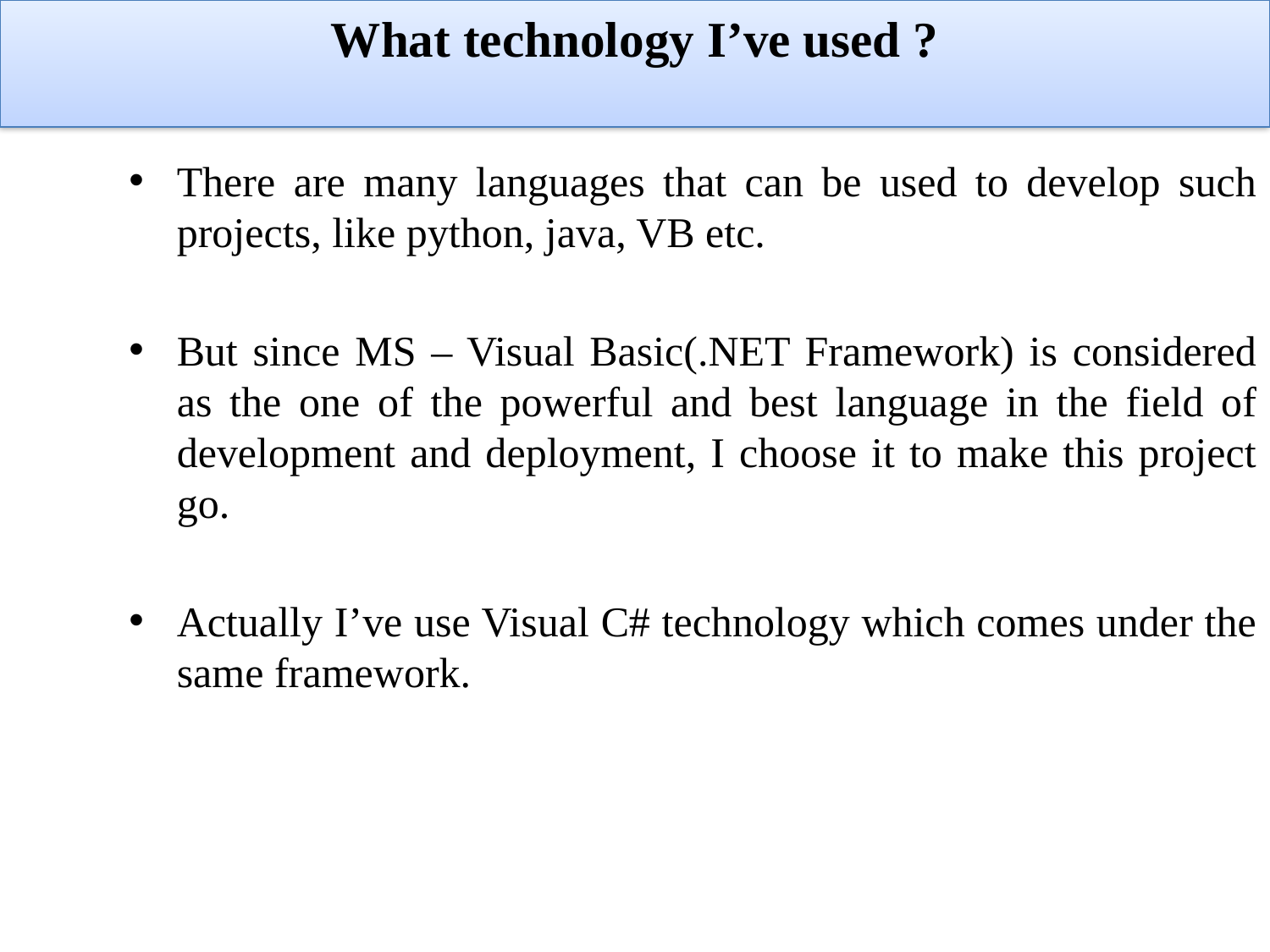

# What technology I’ve used ?
There are many languages that can be used to develop such projects, like python, java, VB etc.

But since MS – Visual Basic(.NET Framework) is considered as the one of the powerful and best language in the field of development and deployment, I choose it to make this project go.

Actually I’ve use Visual C# technology which comes under the same framework.